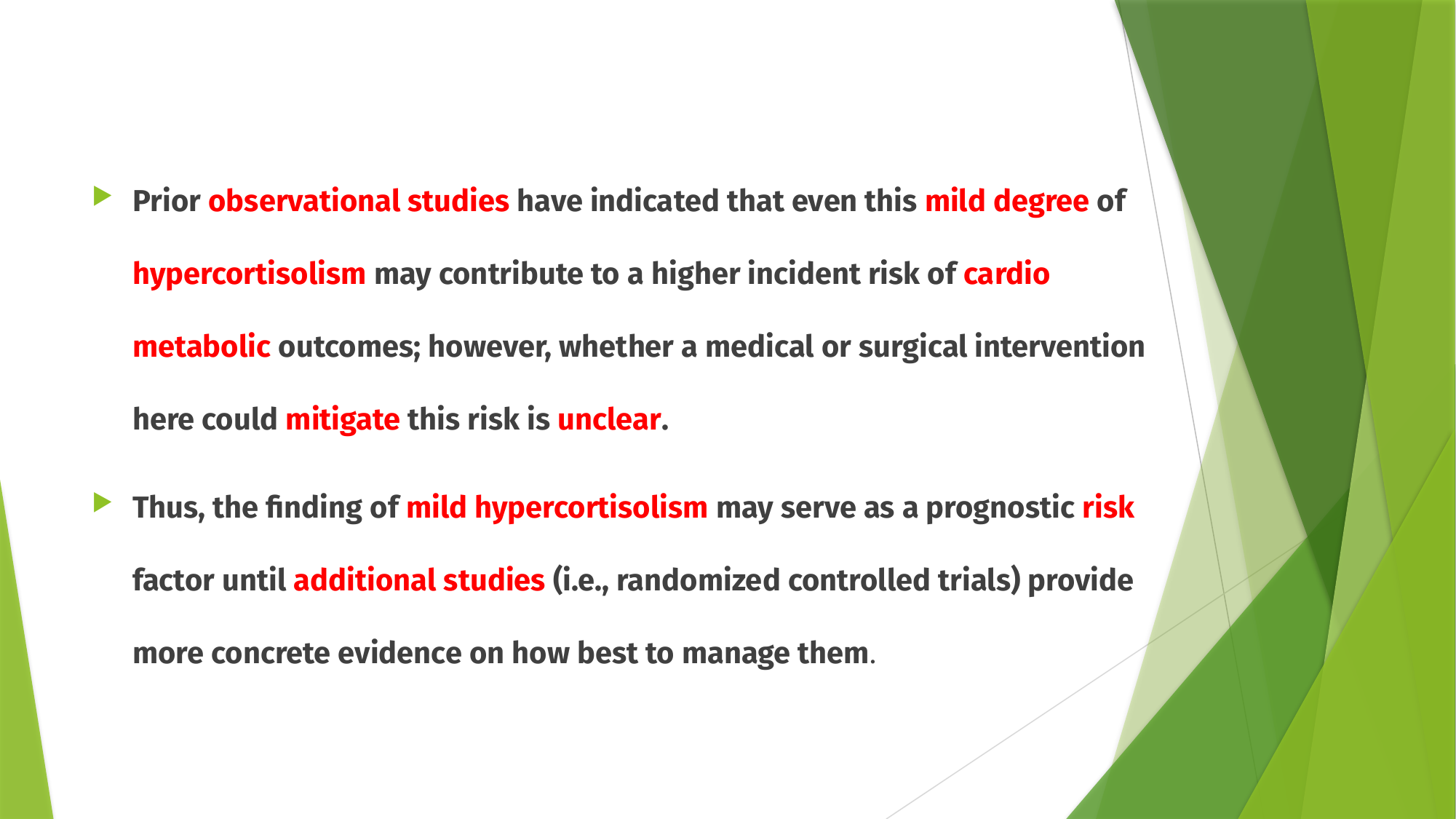

#
Prior observational studies have indicated that even this mild degree of hypercortisolism may contribute to a higher incident risk of cardio metabolic outcomes; however, whether a medical or surgical intervention here could mitigate this risk is unclear.
Thus, the finding of mild hypercortisolism may serve as a prognostic risk factor until additional studies (i.e., randomized controlled trials) provide more concrete evidence on how best to manage them.